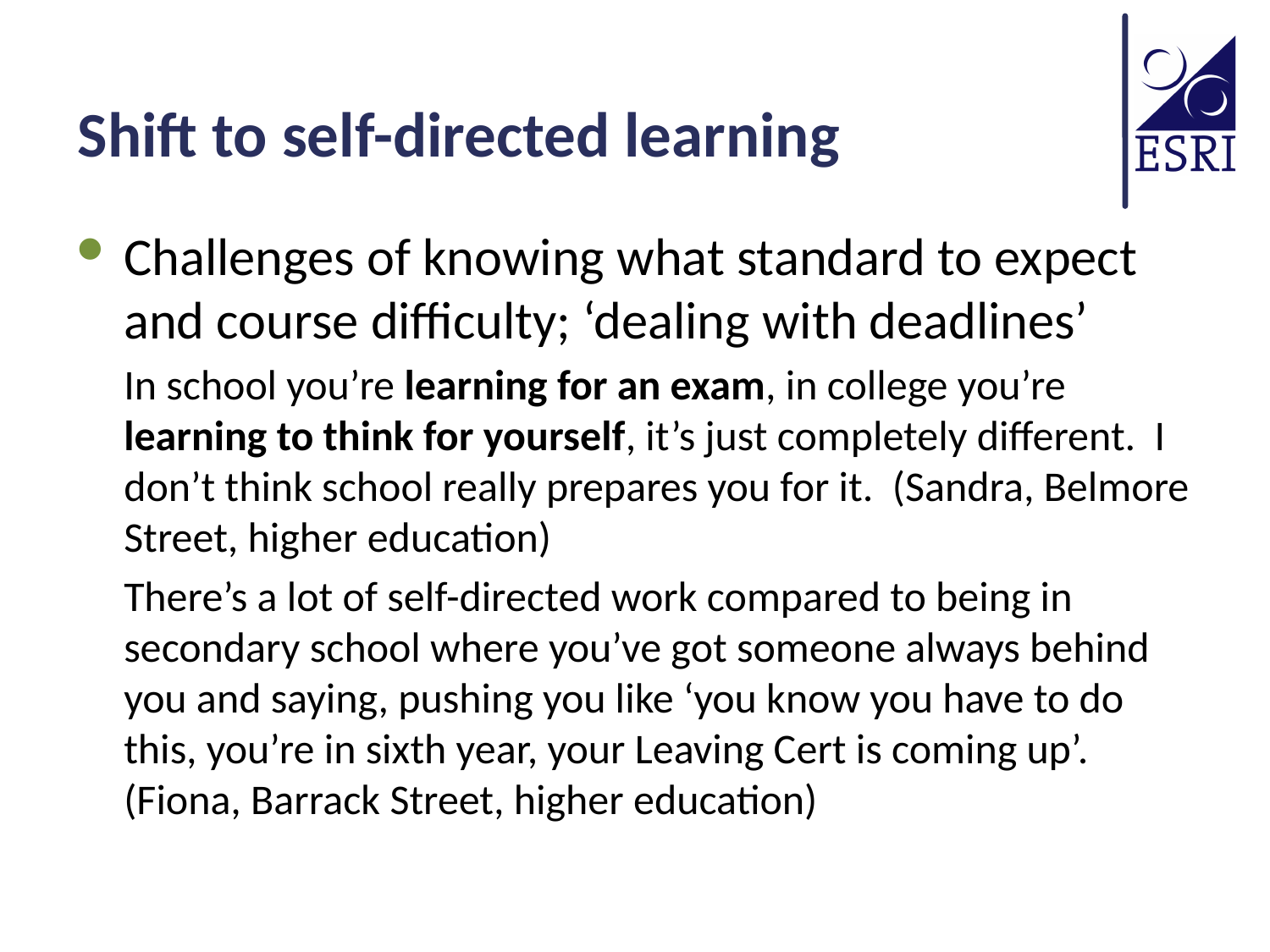

# Shift to self-directed learning
Challenges of knowing what standard to expect and course difficulty; ‘dealing with deadlines’
	In school you’re learning for an exam, in college you’re learning to think for yourself, it’s just completely different.  I don’t think school really prepares you for it.  (Sandra, Belmore Street, higher education)
	There’s a lot of self-directed work compared to being in secondary school where you’ve got someone always behind you and saying, pushing you like ‘you know you have to do this, you’re in sixth year, your Leaving Cert is coming up’. (Fiona, Barrack Street, higher education)